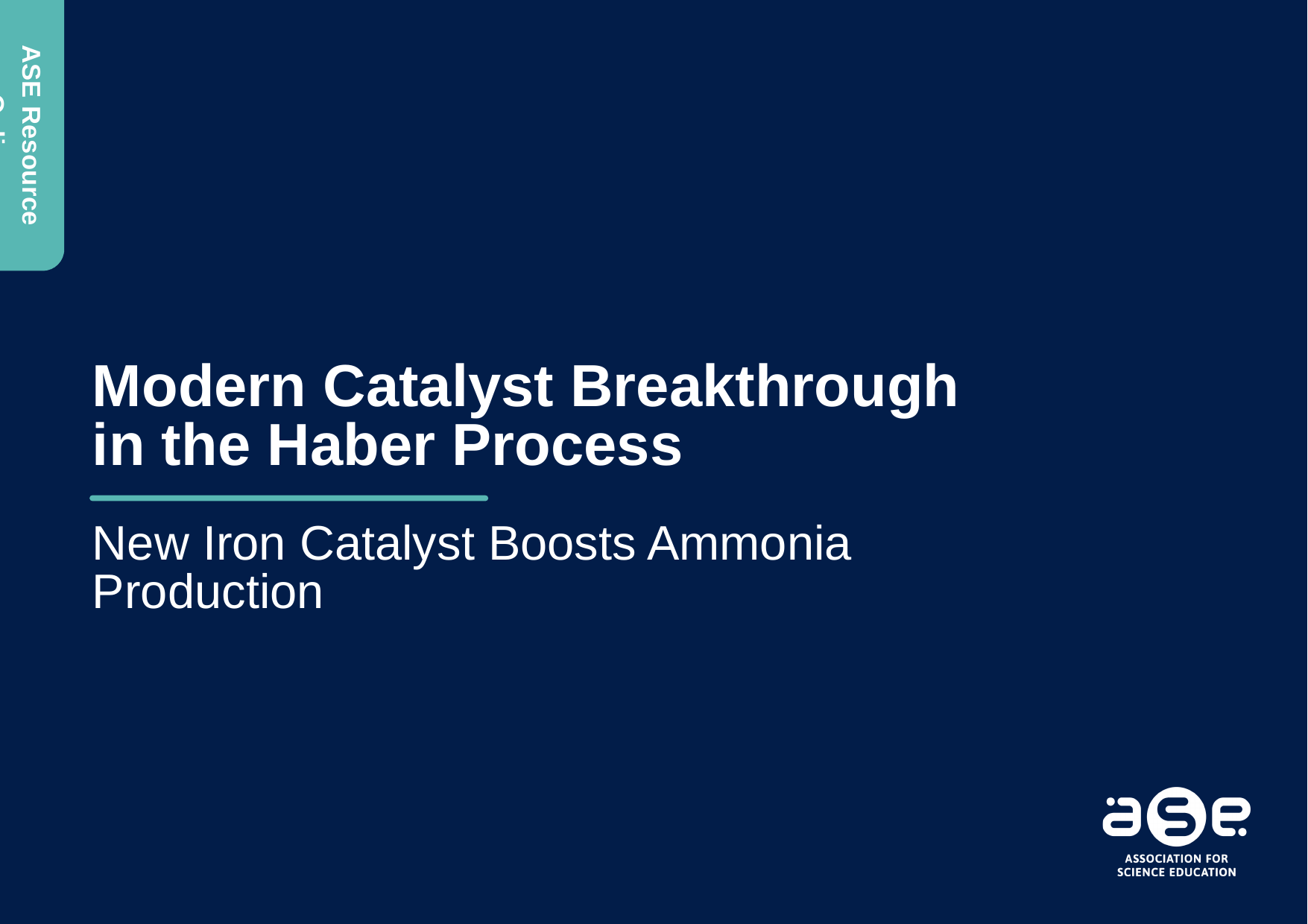

ASE Resource Online
Modern Catalyst Breakthrough in the Haber Process

New Iron Catalyst Boosts Ammonia Production